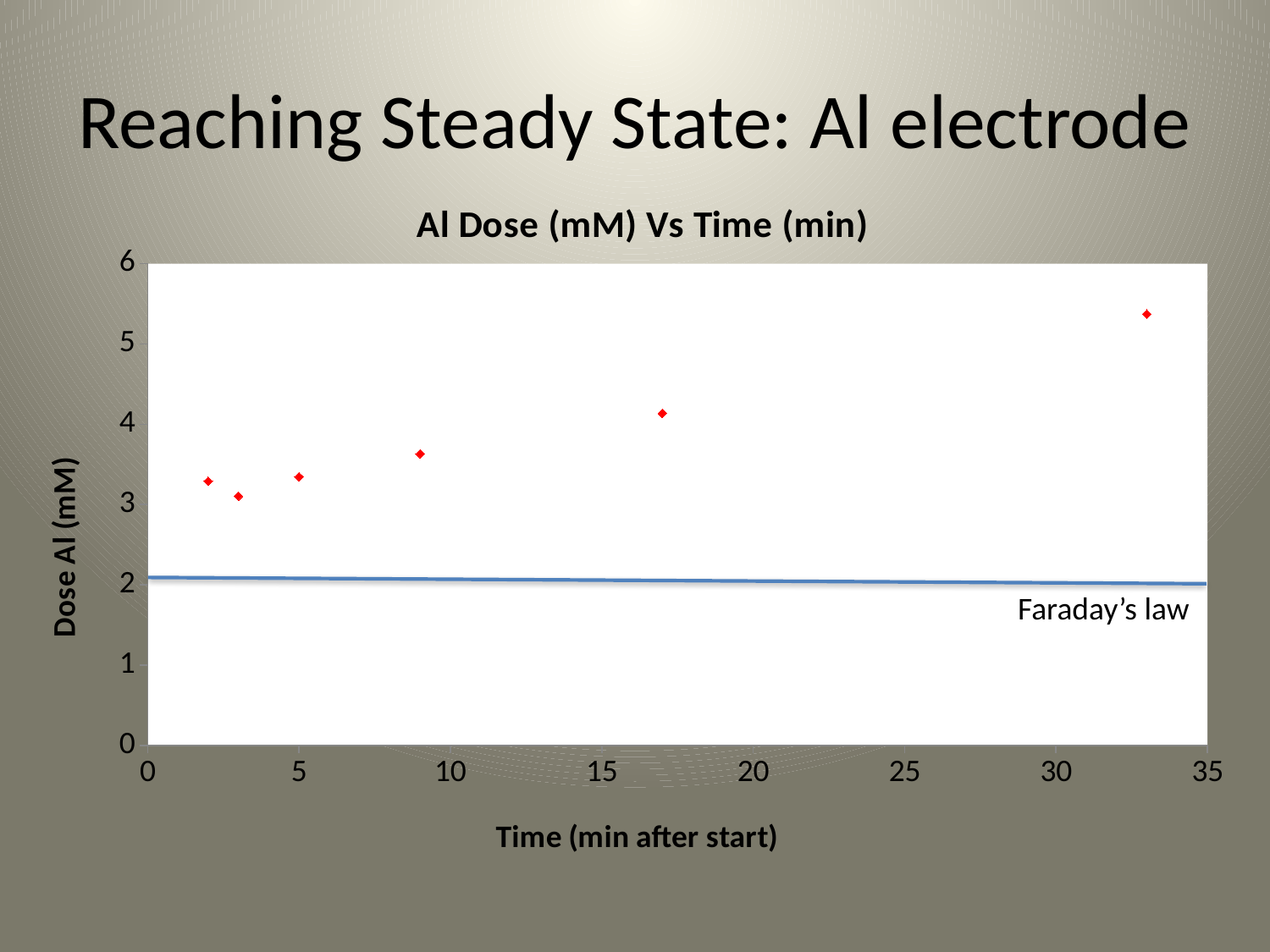

# Reaching Steady State: Al electrode

### Chart: Al Dose (mM) Vs Time (min)

| Category | Calc. dose mM |
|---|---|
Faraday’s law